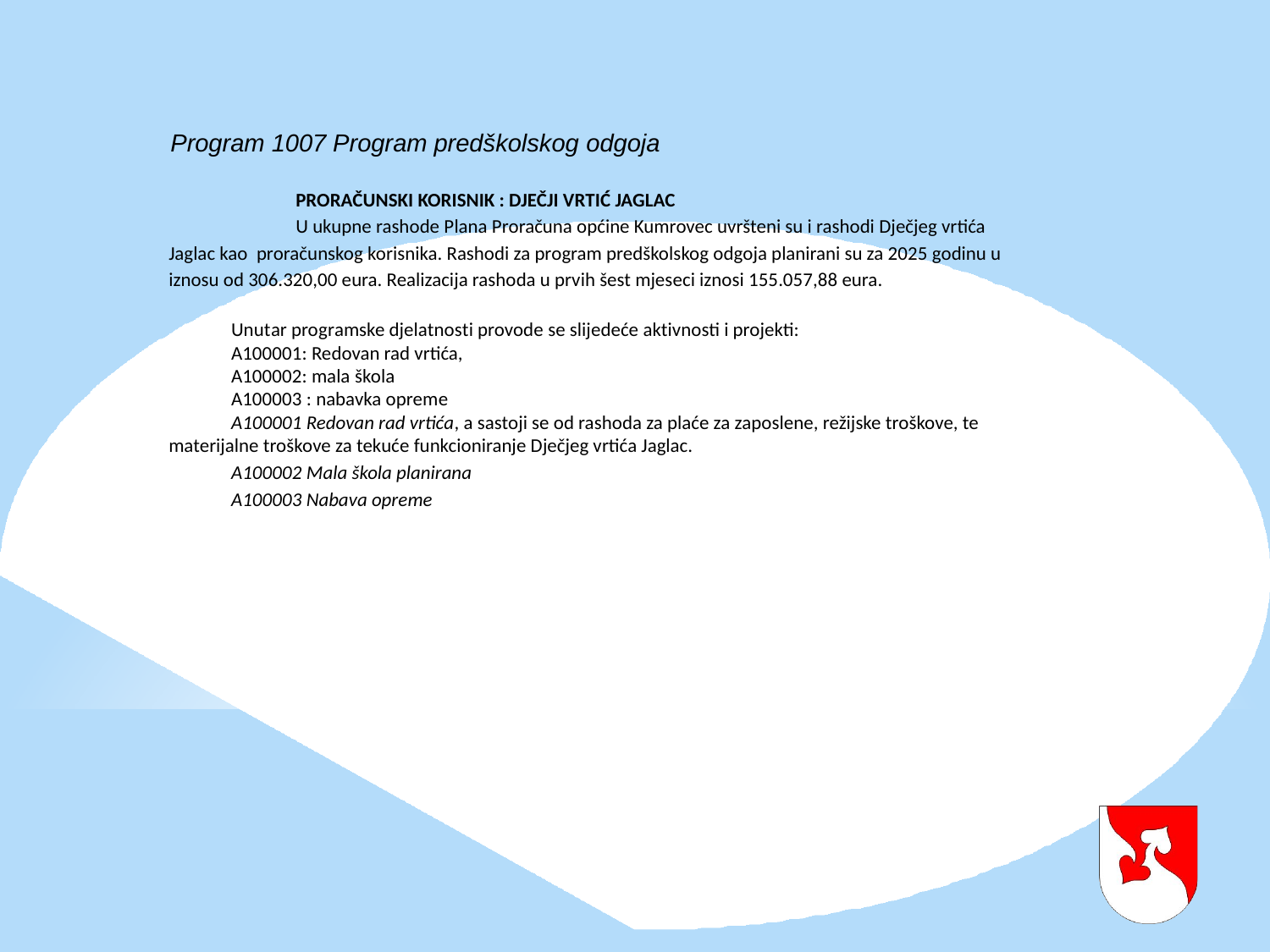

Program 1007 Program predškolskog odgoja

	PRORAČUNSKI KORISNIK : DJEČJI VRTIĆ JAGLAC
	U ukupne rashode Plana Proračuna općine Kumrovec uvršteni su i rashodi Dječjeg vrtića Jaglac kao  proračunskog korisnika. Rashodi za program predškolskog odgoja planirani su za 2025 godinu u iznosu od 306.320,00 eura. Realizacija rashoda u prvih šest mjeseci iznosi 155.057,88 eura.

Unutar programske djelatnosti provode se slijedeće aktivnosti i projekti:
A100001: Redovan rad vrtića,
A100002: mala škola
A100003 : nabavka opreme
A100001 Redovan rad vrtića, a sastoji se od rashoda za plaće za zaposlene, režijske troškove, te materijalne troškove za tekuće funkcioniranje Dječjeg vrtića Jaglac.
A100002 Mala škola planirana
A100003 Nabava opreme